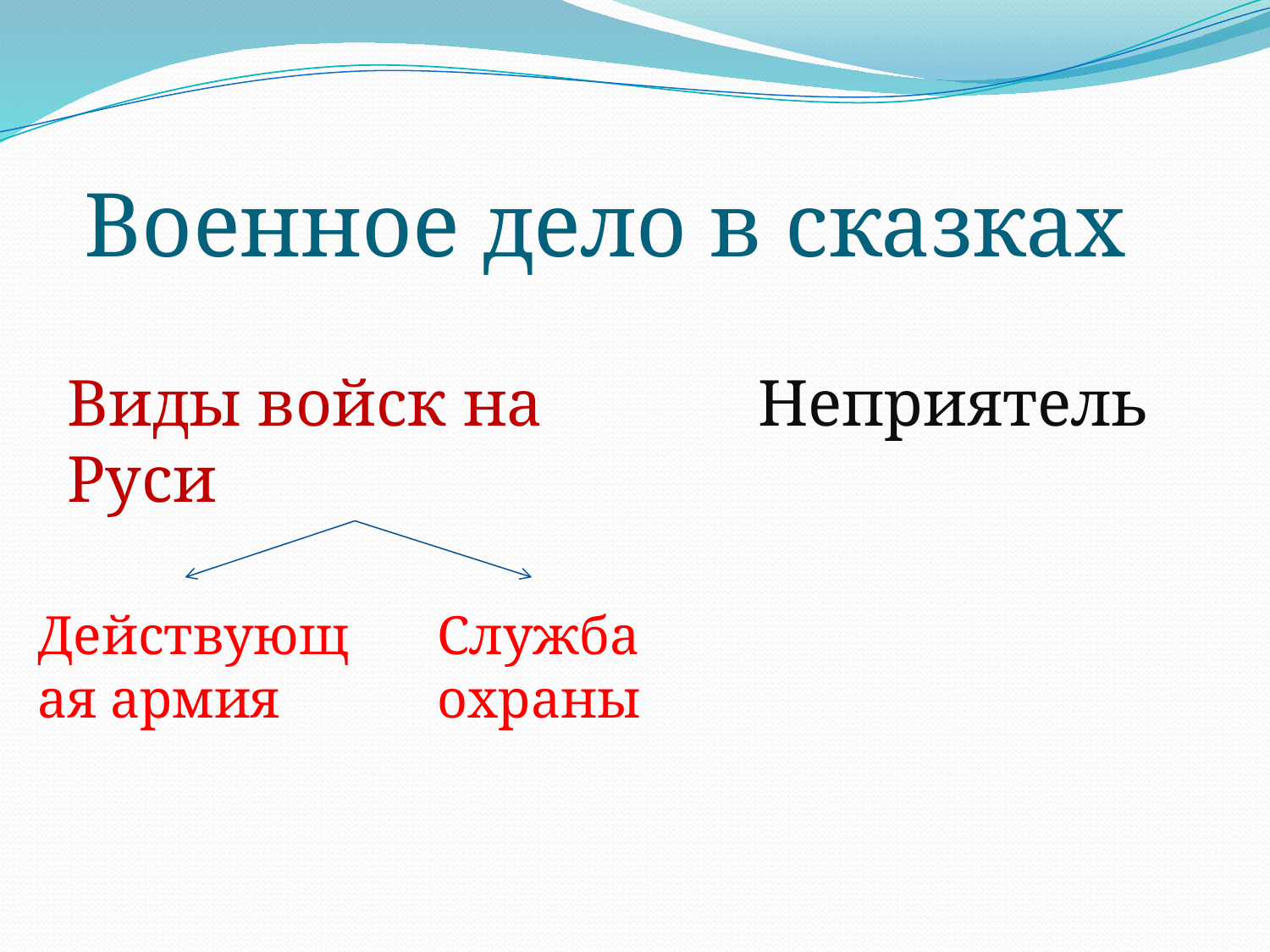

# Военное дело в сказках
Виды войск на Руси
Неприятель
Служба охраны
Действующая армия